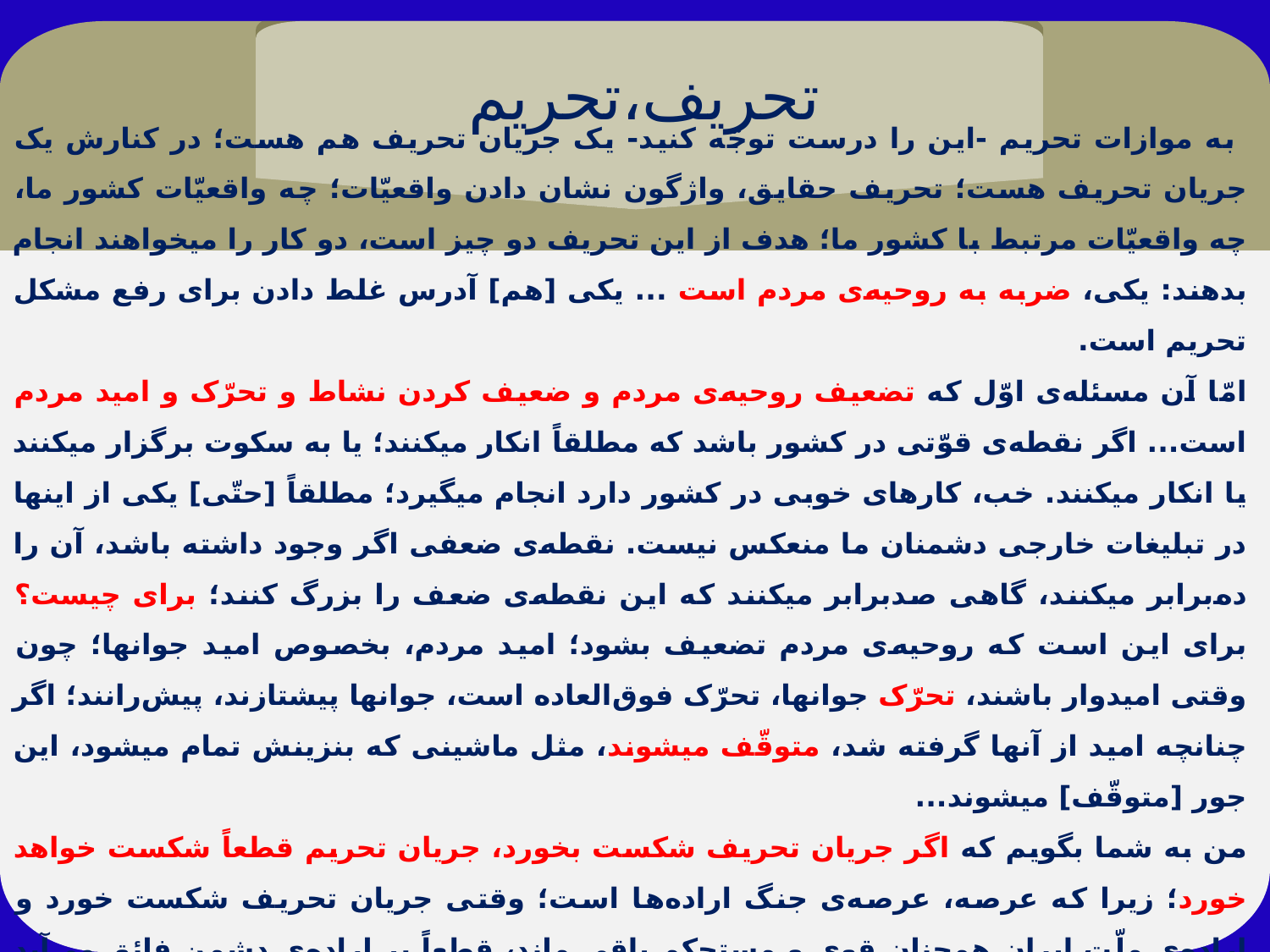

تحریف،تحریم

 به موازات تحریم -این را درست توجّه کنید- یک جریان تحریف هم هست؛ در کنارش یک جریان تحریف هست؛ تحریف حقایق، واژگون نشان دادن واقعیّات؛ چه واقعیّات کشور ما، چه واقعیّات مرتبط با کشور ما؛ هدف از این تحریف دو چیز است، دو کار را میخواهند انجام بدهند: یکی، ضربه به روحیه‌ی مردم است ... یکی [هم] آدرس غلط دادن برای رفع مشکل تحریم است.
امّا آن مسئله‌ی اوّل که تضعیف روحیه‌ی مردم و ضعیف کردن نشاط و تحرّک و امید مردم است... اگر نقطه‌ی قوّتی در کشور باشد که مطلقاً انکار میکنند؛ یا به سکوت برگزار میکنند یا انکار میکنند. خب، کارهای خوبی در کشور دارد انجام میگیرد؛ مطلقاً [حتّی] یکی از اینها در تبلیغات خارجی دشمنان ما منعکس نیست. نقطه‌ی ضعفی اگر وجود داشته باشد، آن را ده‌برابر میکنند، گاهی صدبرابر میکنند که این نقطه‌ی ضعف را بزرگ کنند؛ برای چیست؟ برای این است که روحیه‌ی مردم تضعیف بشود؛ امید مردم، بخصوص امید جوانها؛ چون وقتی امیدوار باشند، تحرّک جوانها، تحرّک فوق‌العاده است، جوانها پیشتازند، پیش‌رانند؛ اگر چنانچه امید از آنها گرفته شد، متوقّف میشوند، مثل ماشینی که بنزینش تمام میشود، این جور [متوقّف] میشوند...
من به شما بگویم که اگر جریان تحریف شکست بخورد، جریان تحریم قطعاً شکست خواهد خورد؛ زیرا که عرصه، عرصه‌ی جنگ اراده‌ها است؛ وقتی جریان تحریف شکست خورد و اراده‌ی ملّت ایران همچنان قوی و مستحکم باقی ماند، قطعاً بر اراده‌ی دشمن فائق می‌آید و پیروز خواهد شد.
۱۳۹۹/۰۵/۱۰ بیانات در سخنرانی تلویزیونی به مناسبت عید قربان